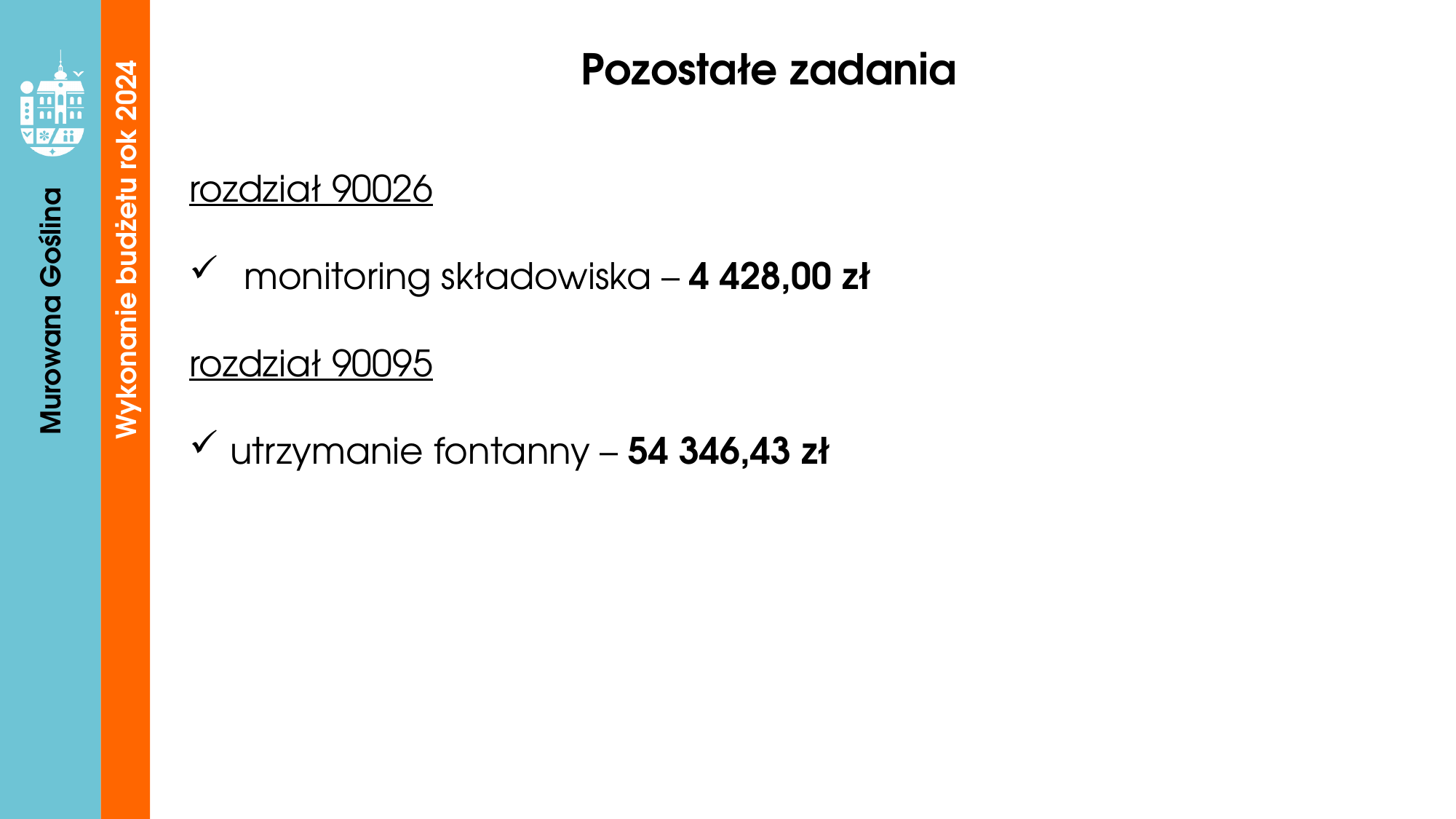

Pozostałe zadania

rozdział 90026

monitoring składowiska – 4 428,00 zł

rozdział 90095

utrzymanie fontanny – 54 346,43 zł
Wykonanie budżetu rok 2024